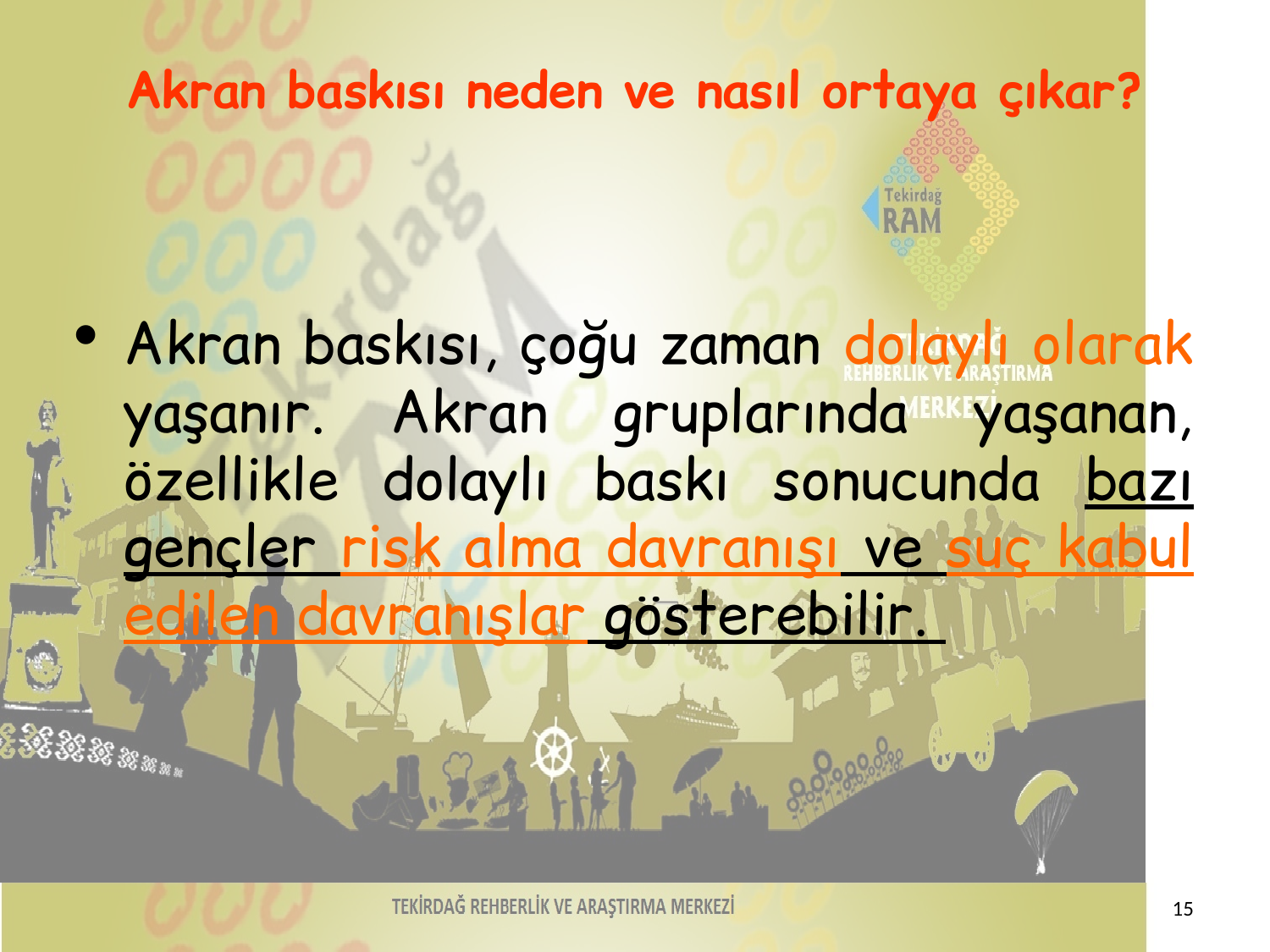

# Akran baskısı neden ve nasıl ortaya çıkar?

Akran baskısı, çoğu zaman dolaylı olarak yaşanır. Akran gruplarında yaşanan, özellikle dolaylı baskı sonucunda bazı gençler risk alma davranışı ve suç kabul edilen davranışlar gösterebilir.

15